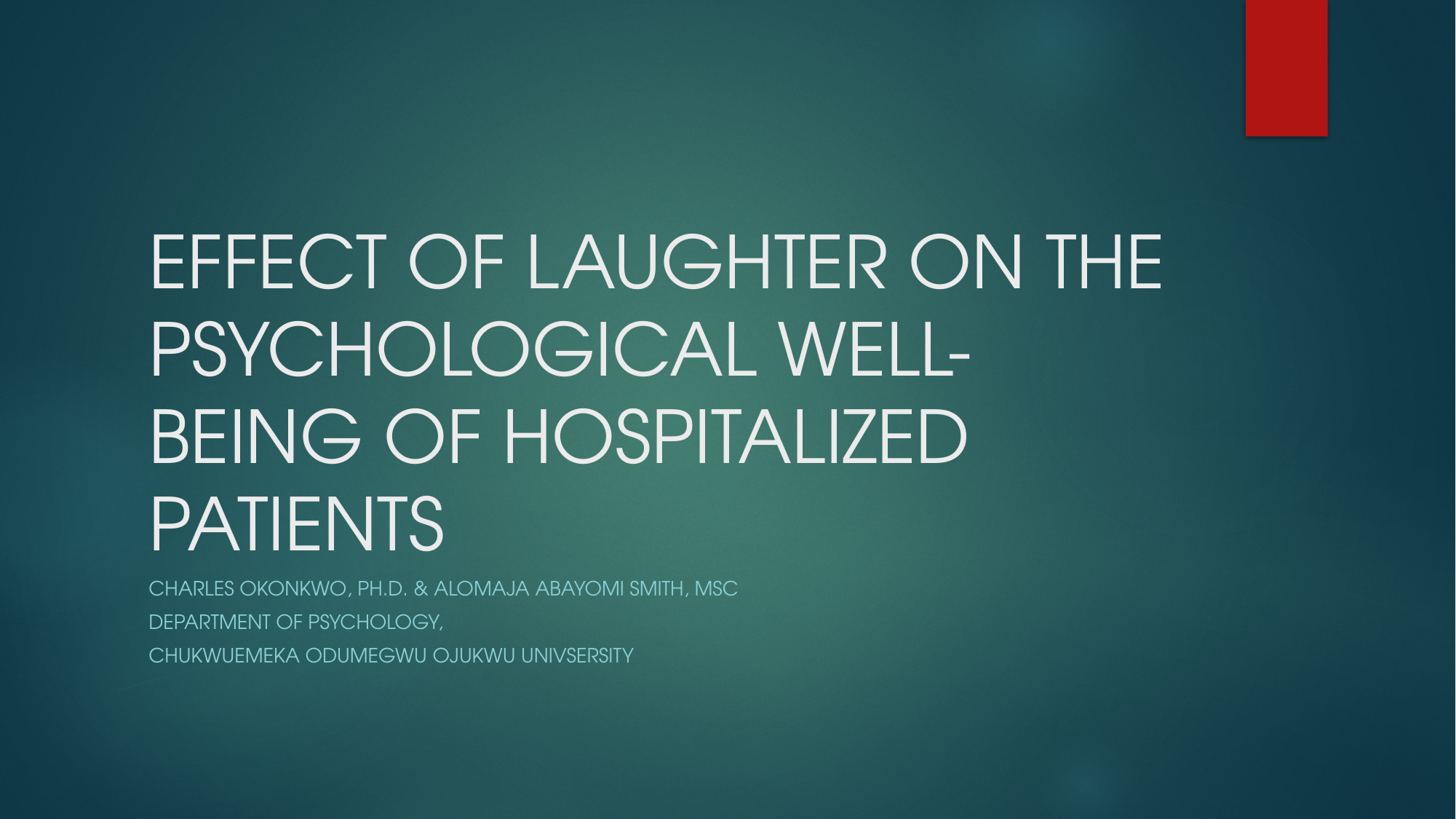

# EFFECT OF LAUGHTER ON THE PSYCHOLOGICAL WELL-BEING OF HOSPITALIZED PATIENTS
Charles Okonkwo, Ph.D. & Alomaja Abayomi Smith, MSc
Department of Psychology,
Chukwuemeka Odumegwu Ojukwu Univsersity